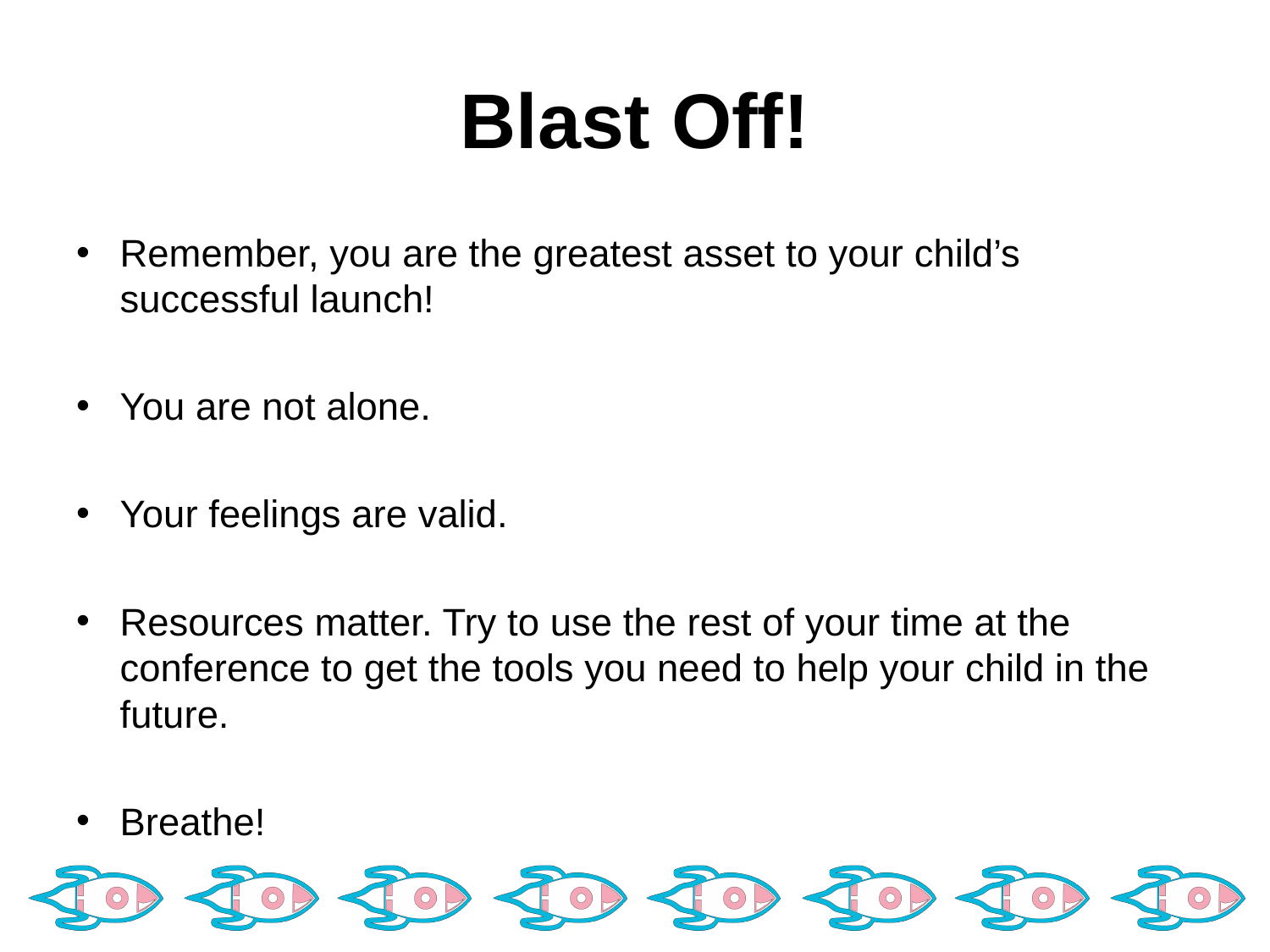

# Blast Off!
Remember, you are the greatest asset to your child’s successful launch!

You are not alone.

Your feelings are valid.

Resources matter. Try to use the rest of your time at the conference to get the tools you need to help your child in the future.

Breathe!